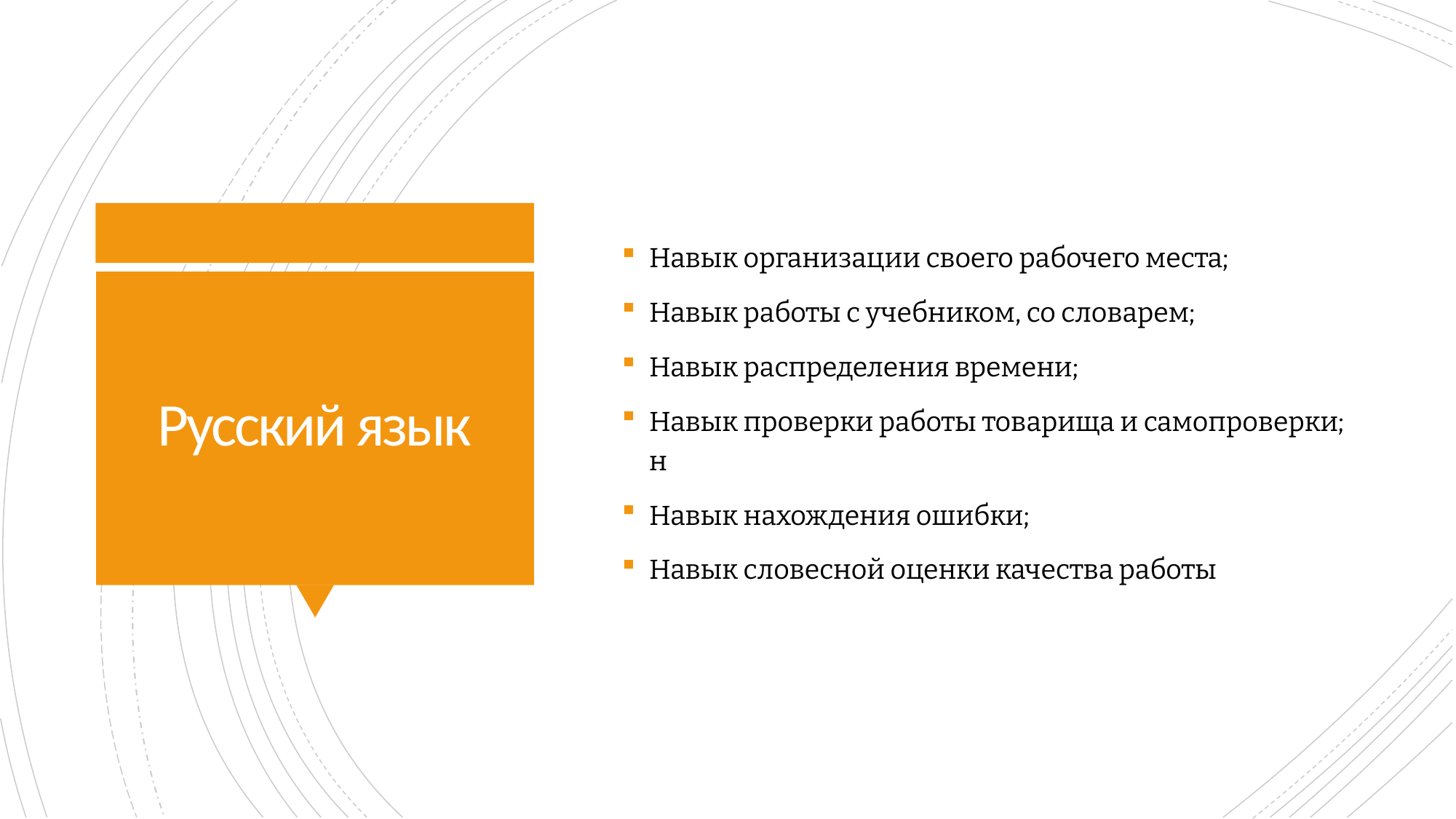

Навык организации своего рабочего места;
Навык работы с учебником, со словарем;
Навык распределения времени;
Навык проверки работы товарища и самопроверки; н
Навык нахождения ошибки;
Навык словесной оценки качества работы
# Русский язык